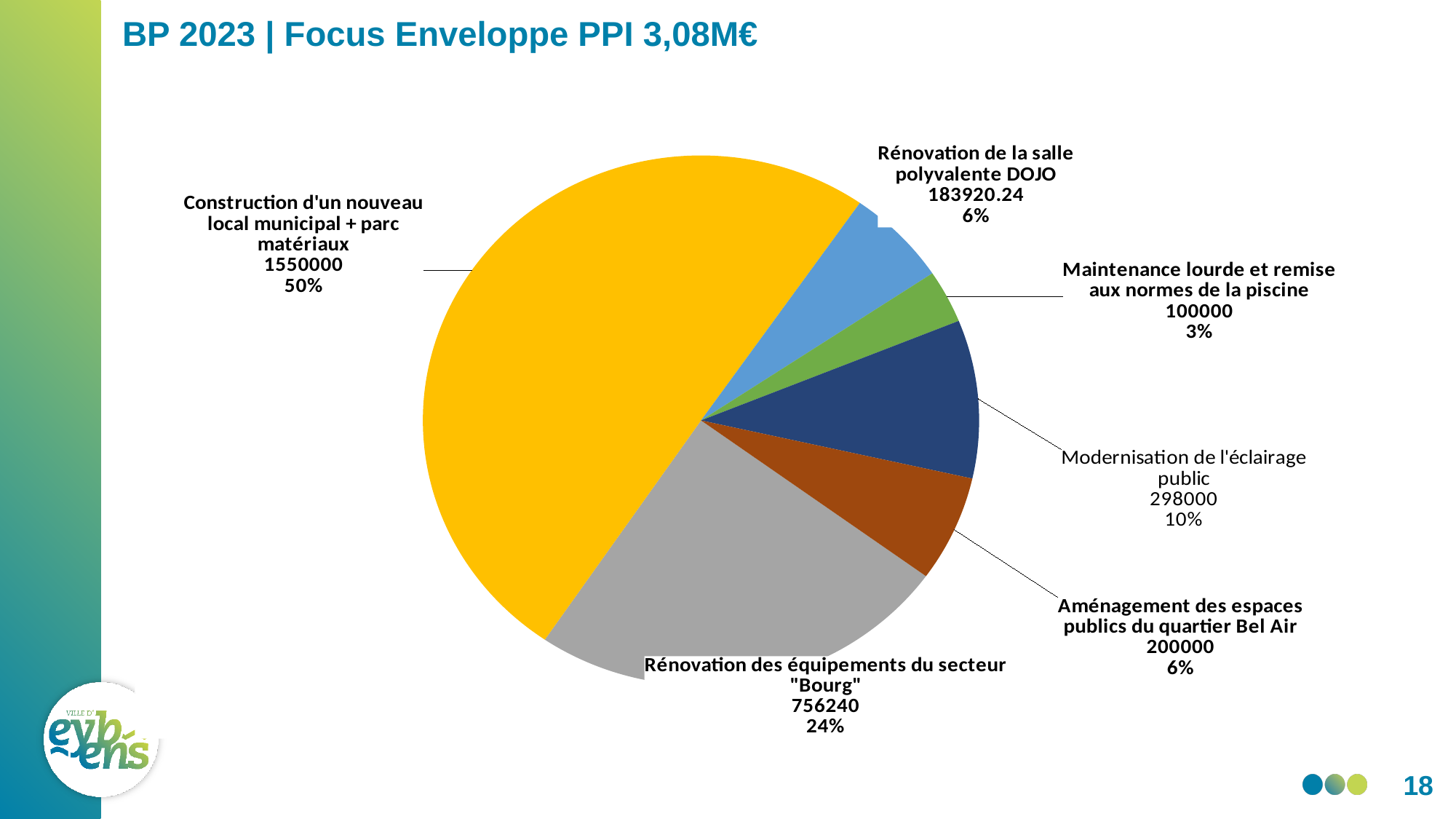

# BP 2023 | Focus Enveloppe PPI 3,08M€

### Chart

| Category |  |
|---|---|
| Reconstruction de l'école élémentaire du Val | 0.0 |
| Rénovation du terrain d'honneur au stade Roger Journet | 0.0 |
| Rénovation des équipements du secteur "Bourg" | 756240.0 |
| Construction d'un nouveau local municipal + parc matériaux | 1550000.0 |
| Rénovation de la salle polyvalente DOJO | 183920.24000000002 |
| Maintenance lourde et remise aux normes de la piscine | 100000.0 |
| Modernisation de l'éclairage publi | 298000.0 |
| Aménagement des espaces publics du quartier Bel Air | 200000.0 |
| Accompagnement chrono- vélo  | None |